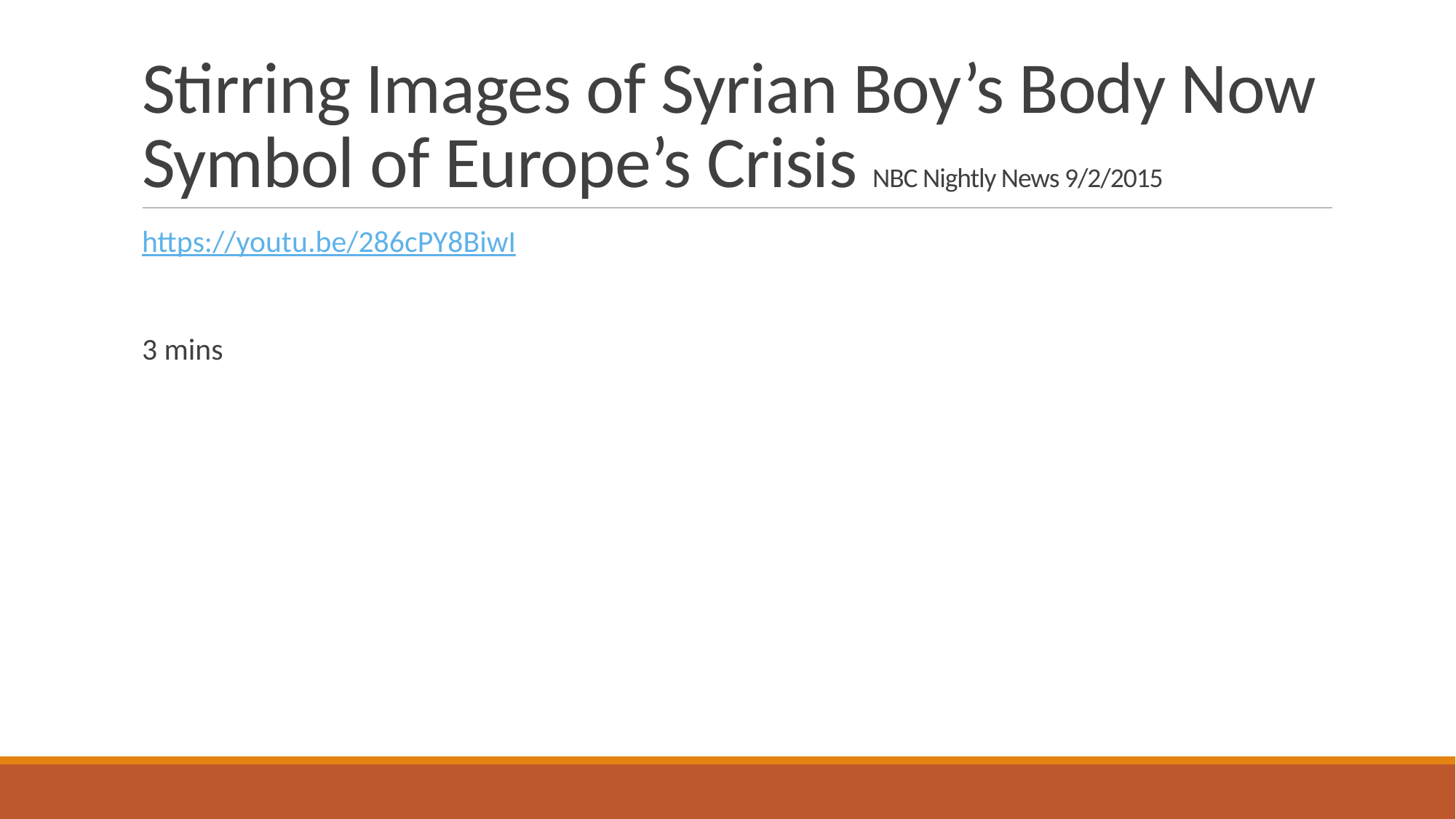

# Stirring Images of Syrian Boy’s Body Now Symbol of Europe’s Crisis NBC Nightly News 9/2/2015
https://youtu.be/286cPY8BiwI

3 mins